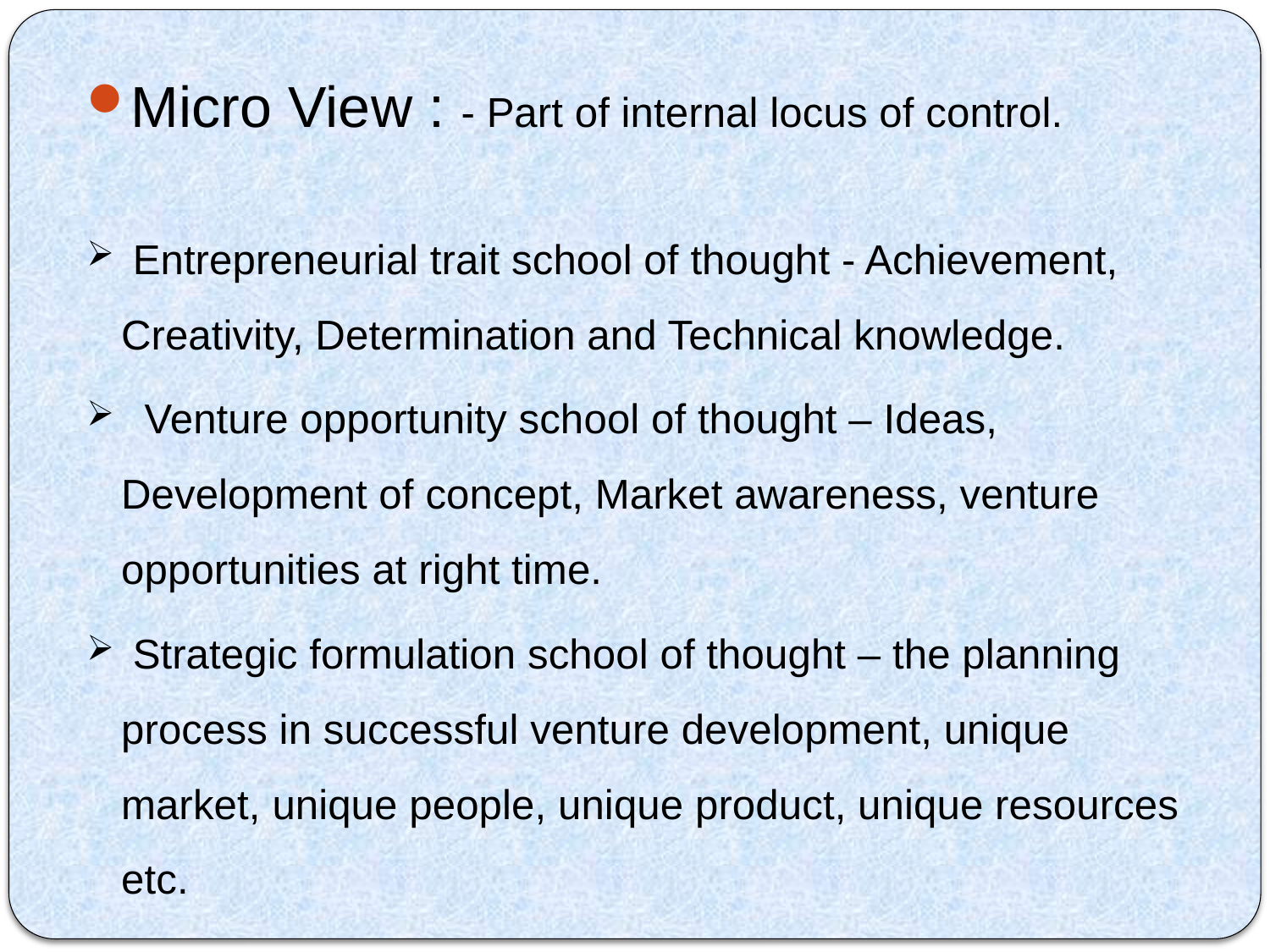

Micro View : - Part of internal locus of control.

 Entrepreneurial trait school of thought - Achievement, Creativity, Determination and Technical knowledge.
  Venture opportunity school of thought – Ideas, Development of concept, Market awareness, venture opportunities at right time.
 Strategic formulation school of thought – the planning process in successful venture development, unique market, unique people, unique product, unique resources etc.